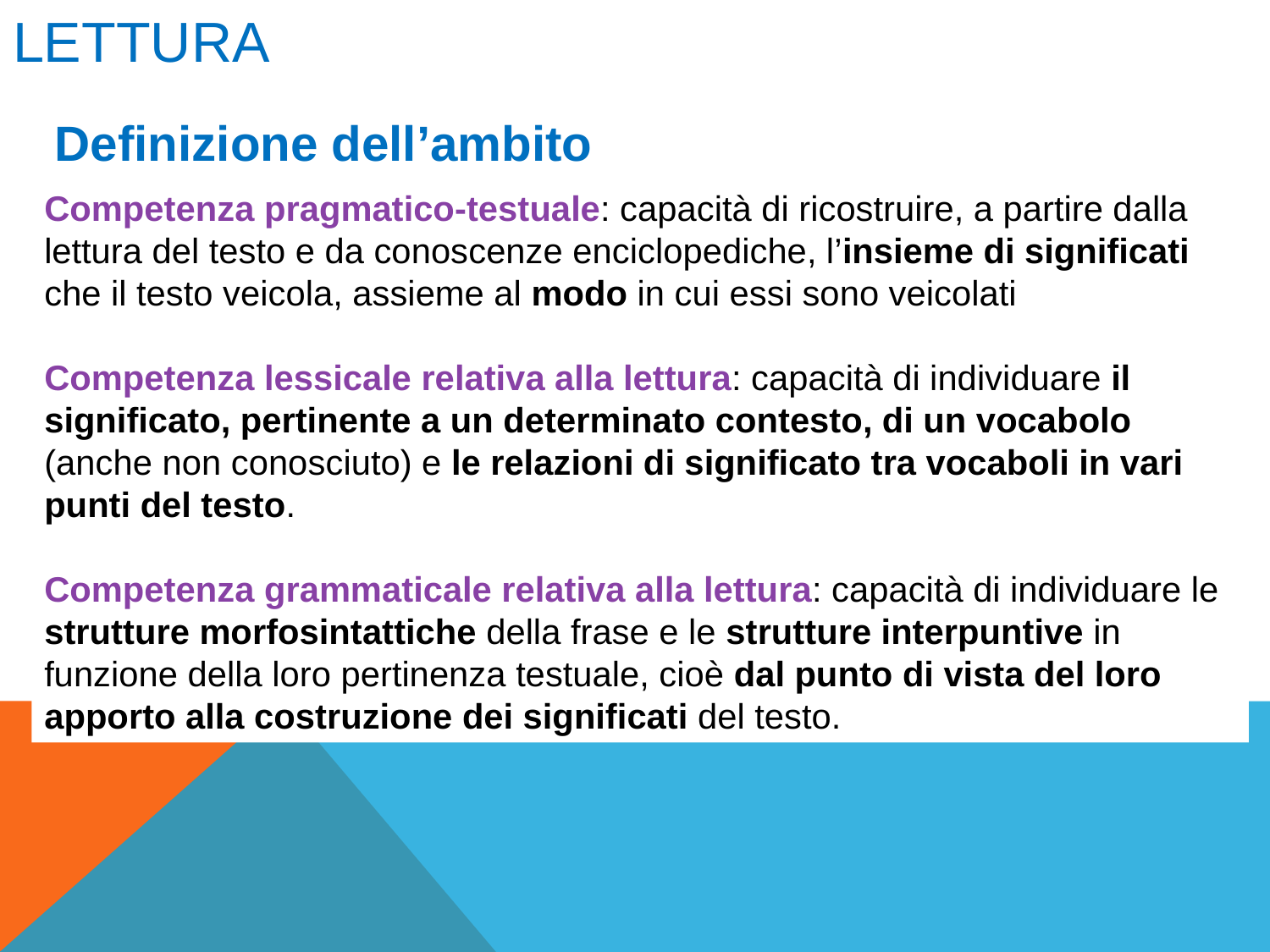

Lettura
Definizione dell’ambito
Competenza pragmatico-testuale: capacità di ricostruire, a partire dalla lettura del testo e da conoscenze enciclopediche, l’insieme di significati che il testo veicola, assieme al modo in cui essi sono veicolati

Competenza lessicale relativa alla lettura: capacità di individuare il significato, pertinente a un determinato contesto, di un vocabolo (anche non conosciuto) e le relazioni di significato tra vocaboli in vari punti del testo.

Competenza grammaticale relativa alla lettura: capacità di individuare le strutture morfosintattiche della frase e le strutture interpuntive in funzione della loro pertinenza testuale, cioè dal punto di vista del loro apporto alla costruzione dei significati del testo.